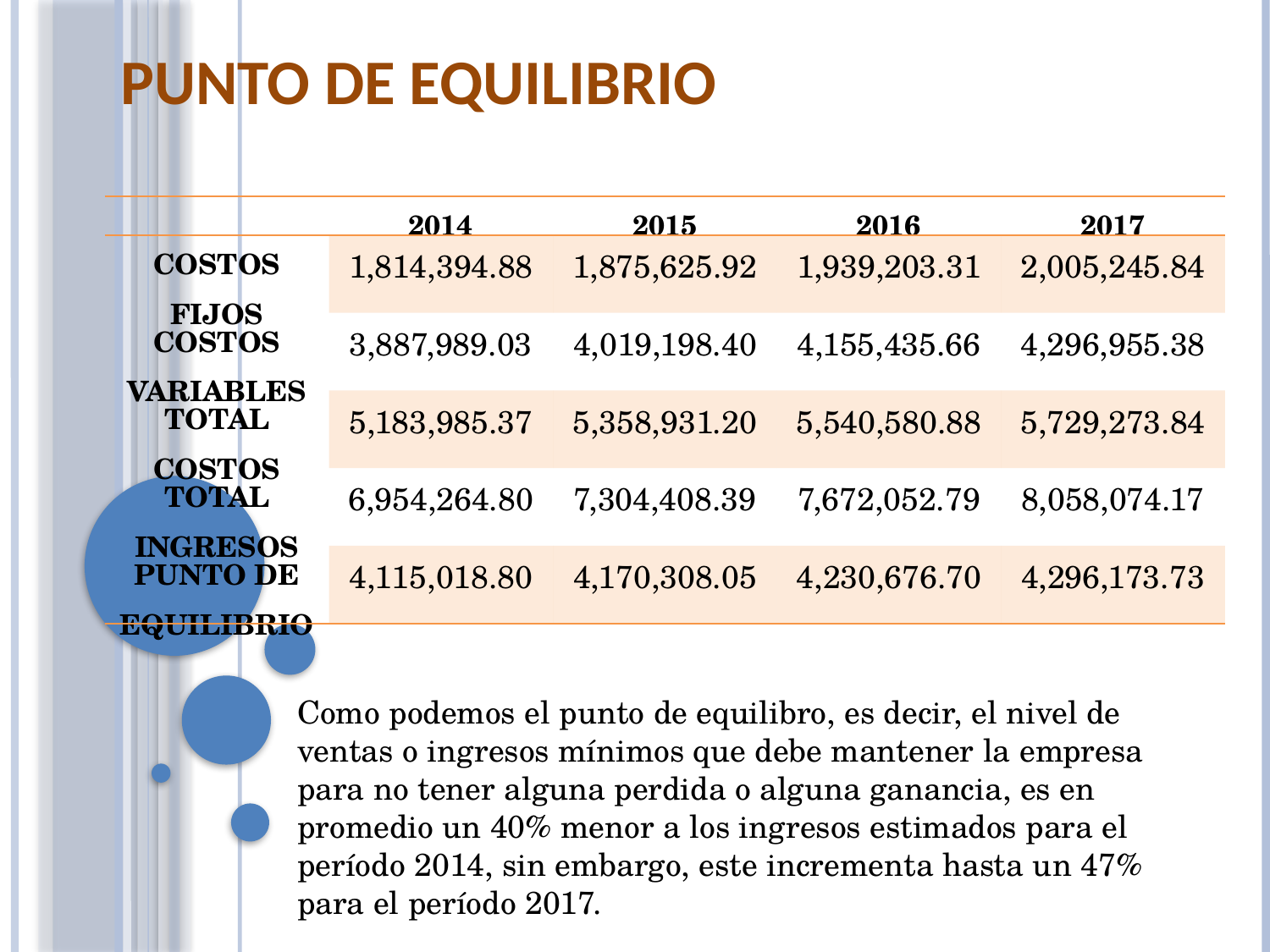

PUNTO DE EQUILIBRIO
|  | 2014 | 2015 | 2016 | 2017 |
| --- | --- | --- | --- | --- |
| COSTOS FIJOS | 1,814,394.88 | 1,875,625.92 | 1,939,203.31 | 2,005,245.84 |
| COSTOS VARIABLES | 3,887,989.03 | 4,019,198.40 | 4,155,435.66 | 4,296,955.38 |
| TOTAL COSTOS | 5,183,985.37 | 5,358,931.20 | 5,540,580.88 | 5,729,273.84 |
| TOTAL INGRESOS | 6,954,264.80 | 7,304,408.39 | 7,672,052.79 | 8,058,074.17 |
| PUNTO DE EQUILIBRIO | 4,115,018.80 | 4,170,308.05 | 4,230,676.70 | 4,296,173.73 |
Como podemos el punto de equilibro, es decir, el nivel de ventas o ingresos mínimos que debe mantener la empresa para no tener alguna perdida o alguna ganancia, es en promedio un 40% menor a los ingresos estimados para el período 2014, sin embargo, este incrementa hasta un 47% para el período 2017.